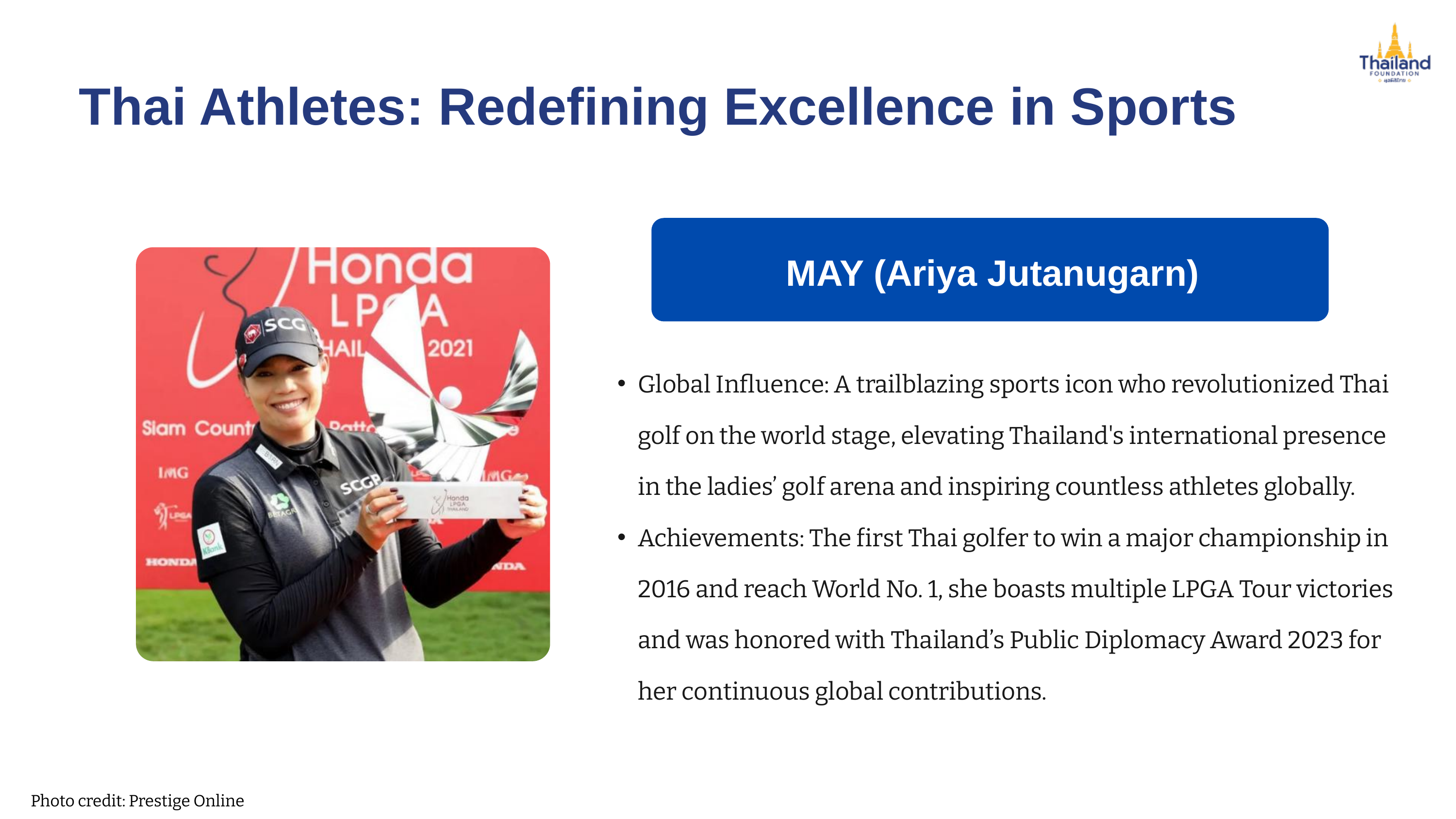

Thai Athletes: Redefining Excellence in Sports

MAY (Ariya Jutanugarn)

Global Influence: A trailblazing sports icon who revolutionized Thai golf on the world stage, elevating Thailand's international presence in the ladies’ golf arena and inspiring countless athletes globally.
Achievements: The first Thai golfer to win a major championship in 2016 and reach World No. 1, she boasts multiple LPGA Tour victories and was honored with Thailand’s Public Diplomacy Award 2023 for her continuous global contributions.
Photo credit: Prestige Online